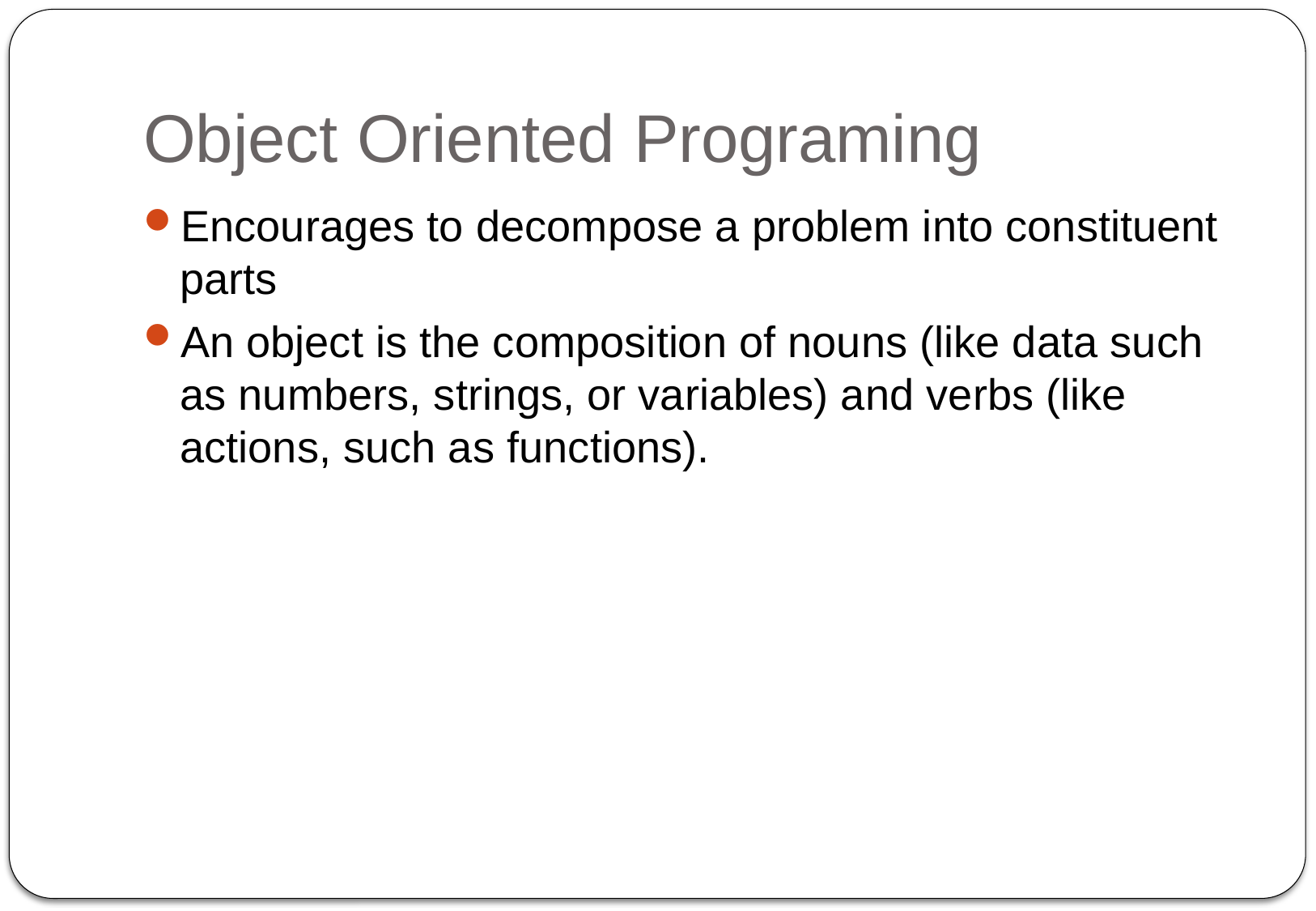

# Object Oriented Programing
Encourages to decompose a problem into constituent parts
An object is the composition of nouns (like data such as numbers, strings, or variables) and verbs (like actions, such as functions).